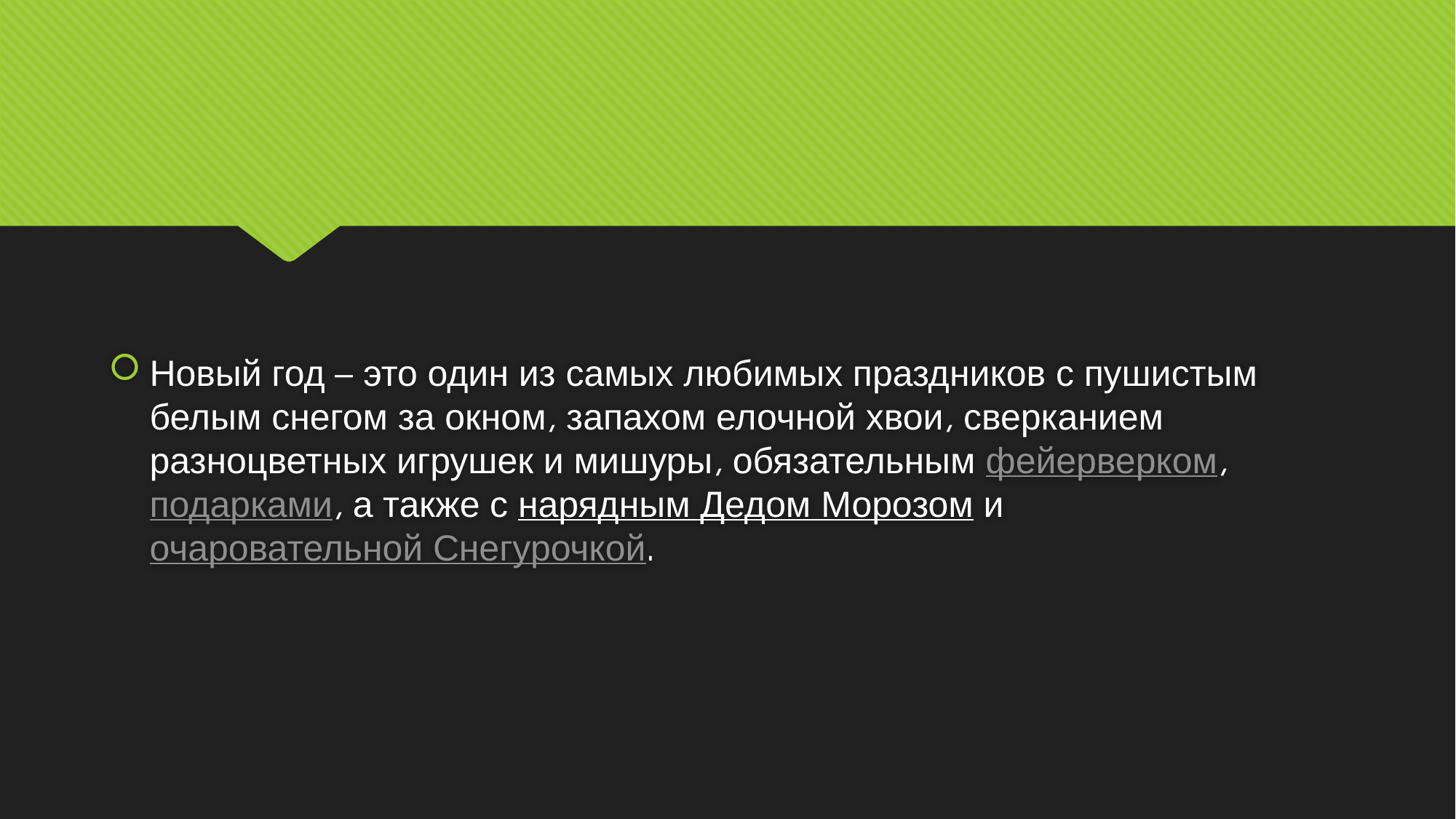

#
Новый год – это один из самых любимых праздников с пушистым белым снегом за окном, запахом елочной хвои, сверканием разноцветных игрушек и мишуры, обязательным фейерверком, подарками, а также с нарядным Дедом Морозом и очаровательной Снегурочкой.